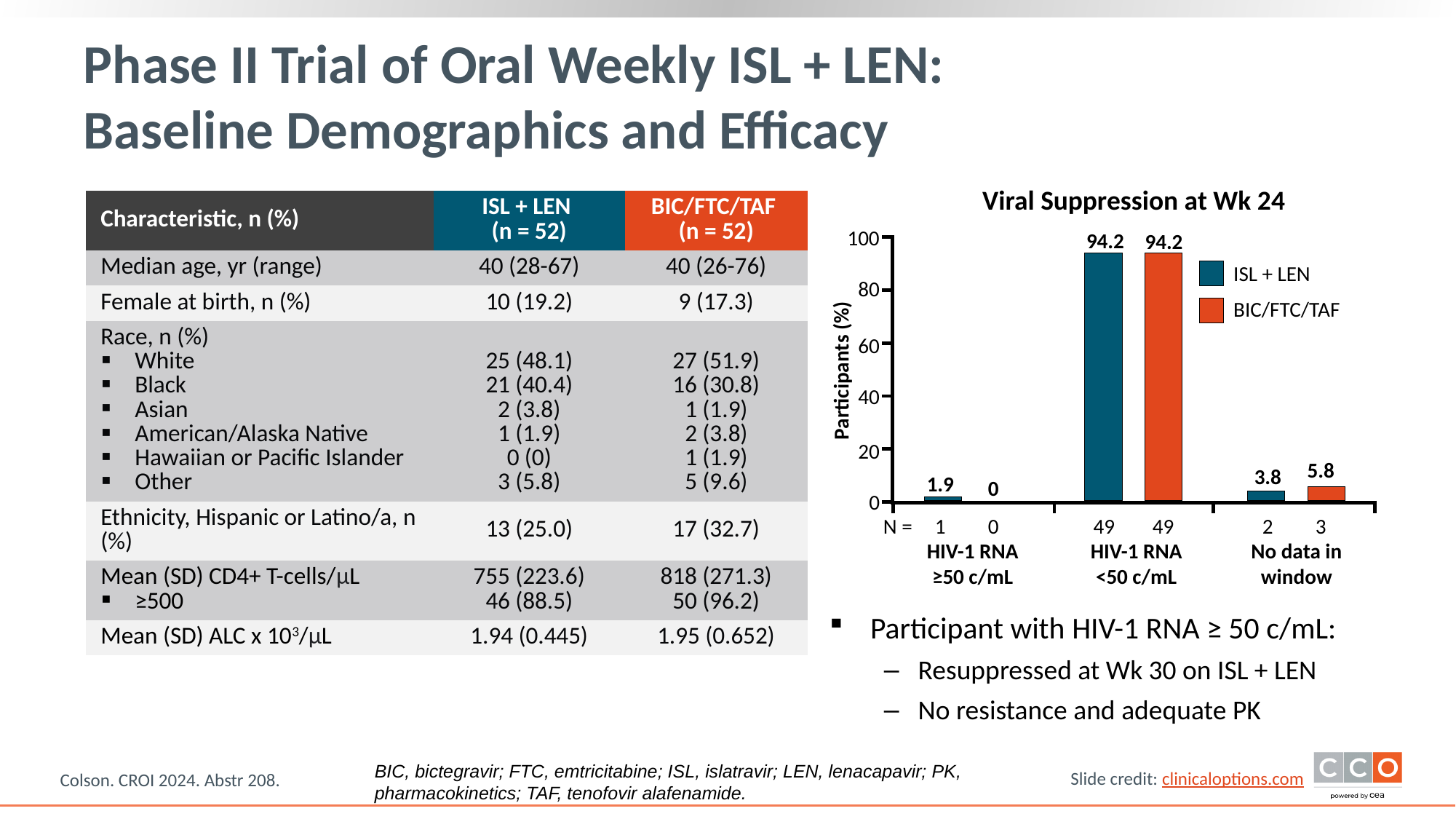

# Phase II Trial of Oral Weekly ISL + LEN: Baseline Demographics and Efficacy
Viral Suppression at Wk 24
| Characteristic, n (%) | ISL + LEN (n = 52) | BIC/FTC/TAF (n = 52) |
| --- | --- | --- |
| Median age, yr (range) | 40 (28-67) | 40 (26-76) |
| Female at birth, n (%) | 10 (19.2) | 9 (17.3) |
| Race, n (%) White Black Asian American/Alaska Native Hawaiian or Pacific Islander Other | 25 (48.1) 21 (40.4) 2 (3.8) 1 (1.9) 0 (0) 3 (5.8) | 27 (51.9) 16 (30.8) 1 (1.9) 2 (3.8) 1 (1.9) 5 (9.6) |
| Ethnicity, Hispanic or Latino/a, n (%) | 13 (25.0) | 17 (32.7) |
| Mean (SD) CD4+ T-cells/µL ≥500 | 755 (223.6) 46 (88.5) | 818 (271.3) 50 (96.2) |
| Mean (SD) ALC x 103/µL | 1.94 (0.445) | 1.95 (0.652) |
100
80
60
40
20
0
94.2
94.2

ISL + LEN
BIC/FTC/TAF

Participants (%)
5.8
3.8
1.9
0

N =
1
0
49
49
2
3
HIV-1 RNA ≥50 c/mL
HIV-1 RNA <50 c/mL
No data in window
Participant with HIV-1 RNA ≥ 50 c/mL:
Resuppressed at Wk 30 on ISL + LEN
No resistance and adequate PK

BIC, bictegravir; FTC, emtricitabine; ISL, islatravir; LEN, lenacapavir; PK, pharmacokinetics; TAF, tenofovir alafenamide.
Colson. CROI 2024. Abstr 208.